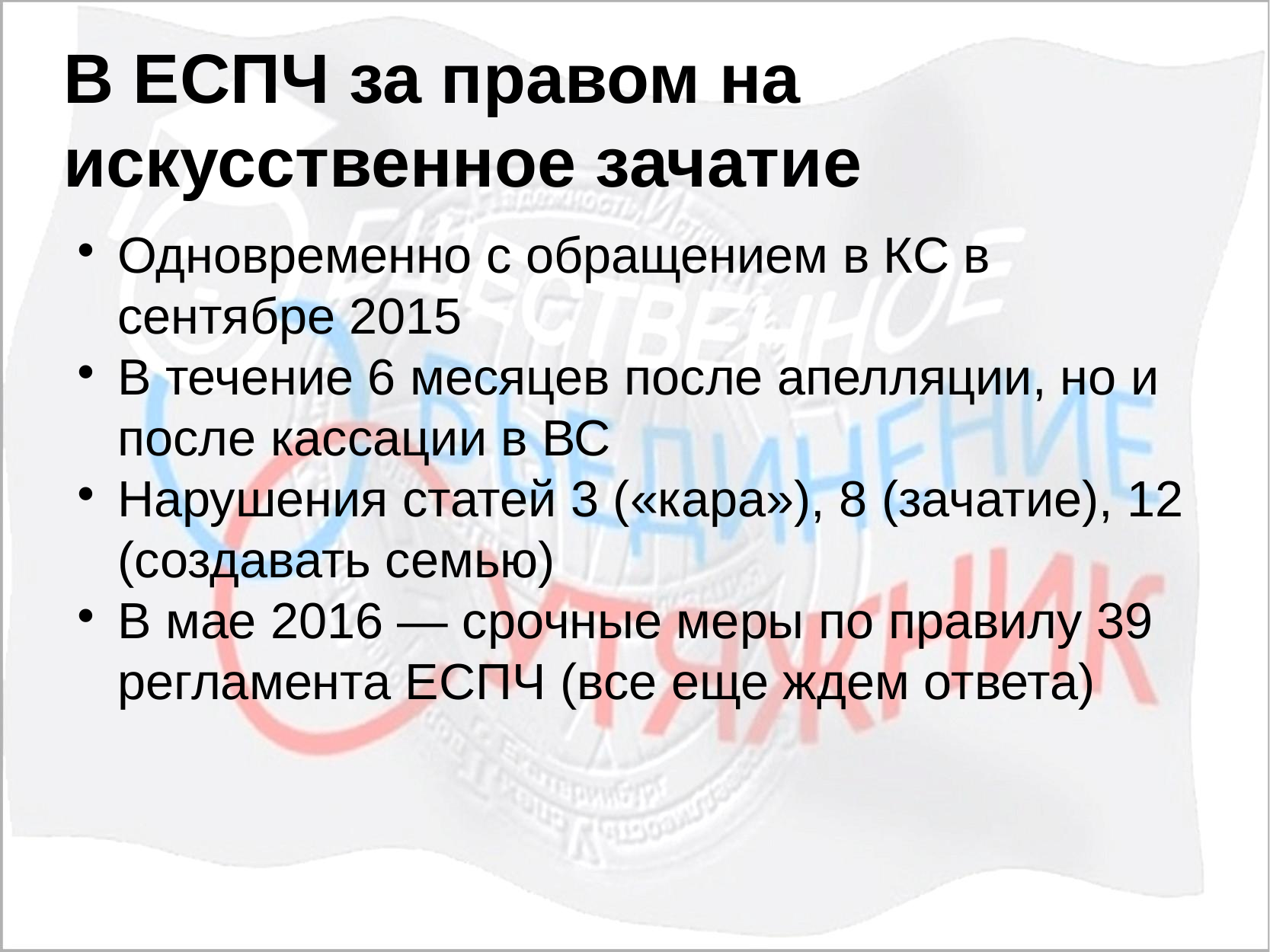

В ЕСПЧ за правом на искусственное зачатие
Одновременно с обращением в КС в сентябре 2015
В течение 6 месяцев после апелляции, но и после кассации в ВС
Нарушения статей 3 («кара»), 8 (зачатие), 12 (создавать семью)
В мае 2016 — срочные меры по правилу 39 регламента ЕСПЧ (все еще ждем ответа)